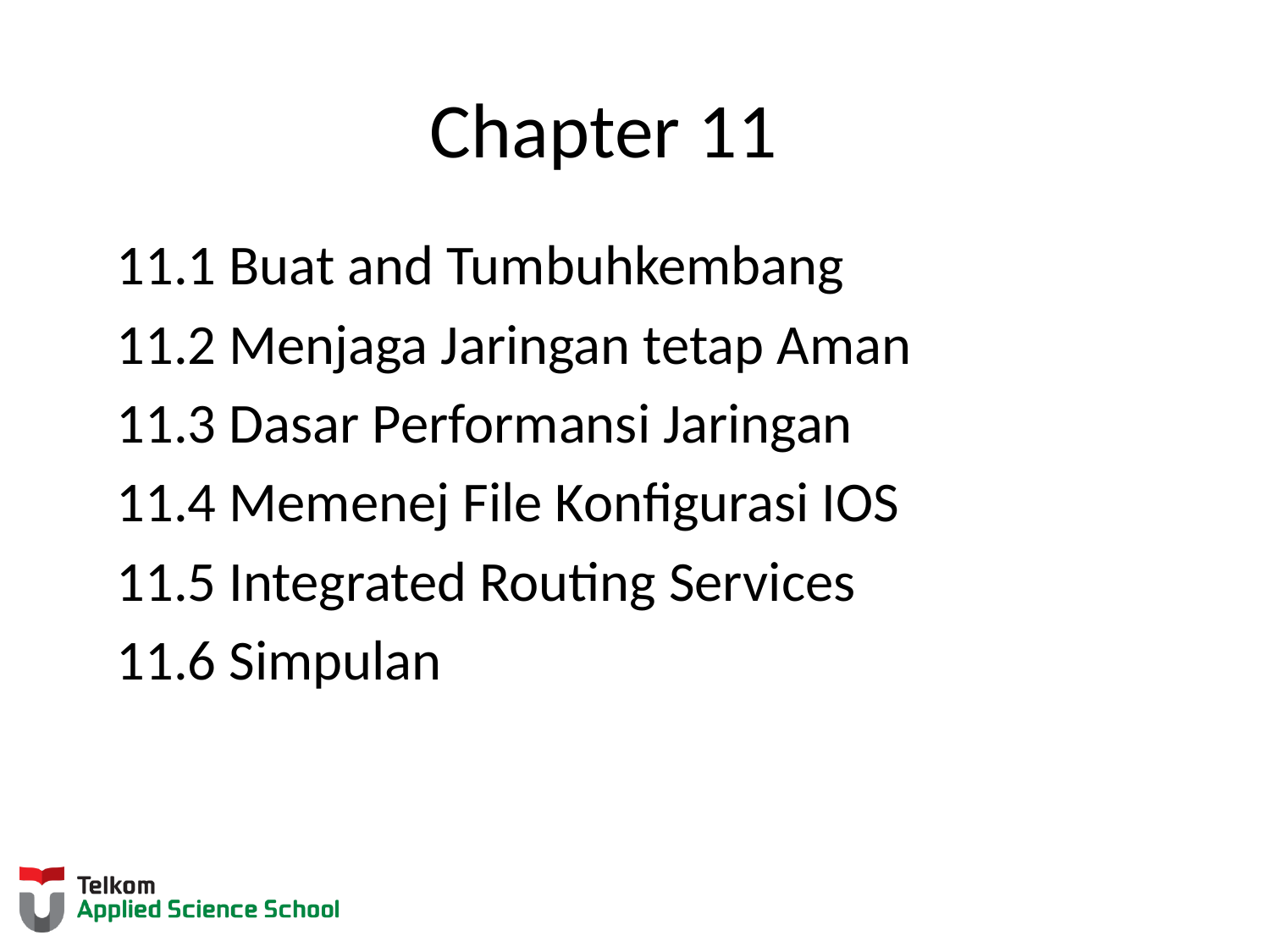

# Chapter 11
11.1 Buat and Tumbuhkembang
11.2 Menjaga Jaringan tetap Aman
11.3 Dasar Performansi Jaringan
11.4 Memenej File Konfigurasi IOS
11.5 Integrated Routing Services
11.6 Simpulan